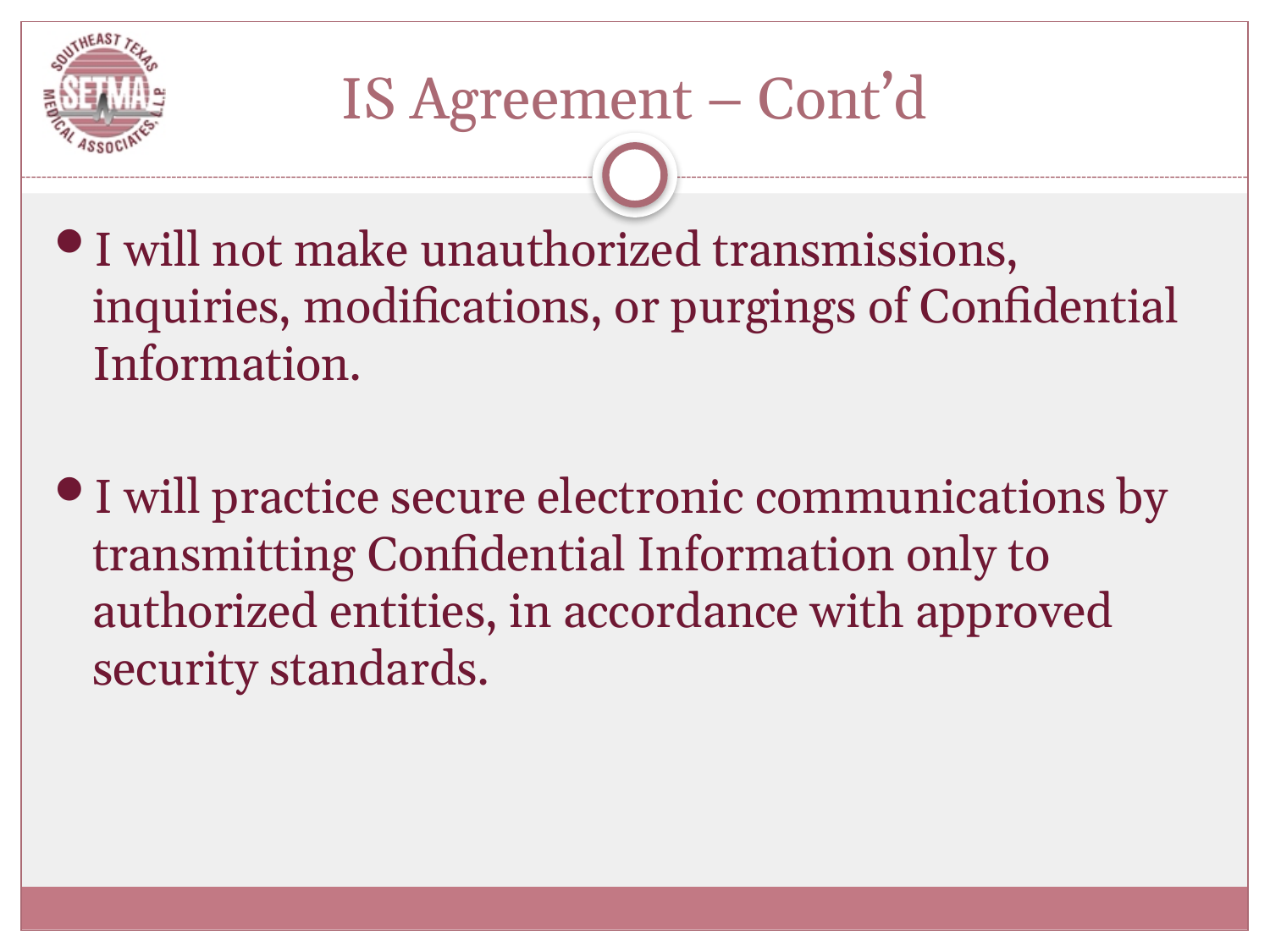

# IS Agreement – Cont’d
I will not make unauthorized transmissions, inquiries, modifications, or purgings of Confidential Information.

I will practice secure electronic communications by transmitting Confidential Information only to authorized entities, in accordance with approved security standards.